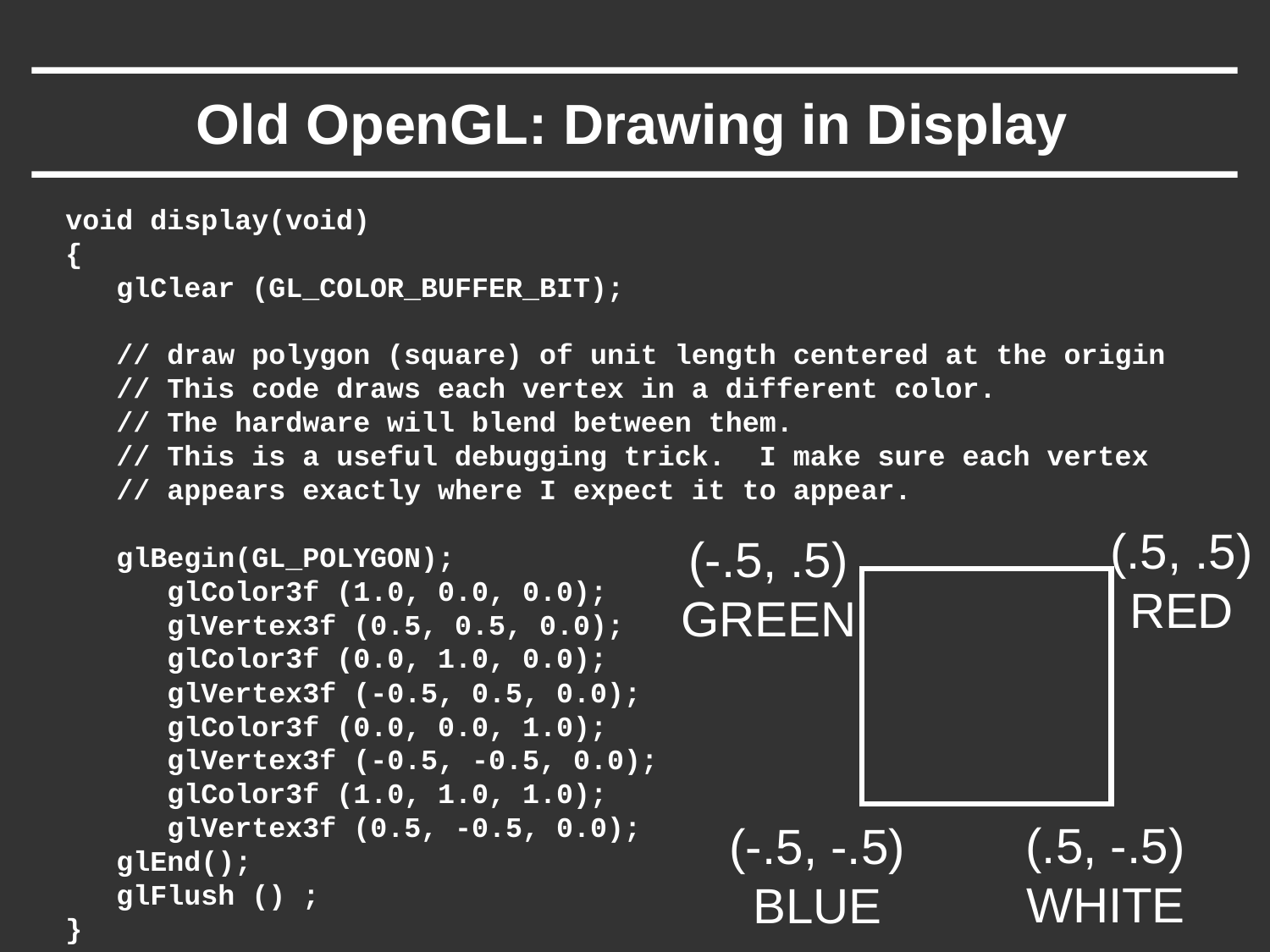

# Old OpenGL: Drawing in Display
void display(void)
{
   glClear (GL_COLOR_BUFFER_BIT);

   // draw polygon (square) of unit length centered at the origin
   // This code draws each vertex in a different color.
   // The hardware will blend between them.
   // This is a useful debugging trick.  I make sure each vertex
   // appears exactly where I expect it to appear.

   glBegin(GL_POLYGON);
      glColor3f (1.0, 0.0, 0.0);
      glVertex3f (0.5, 0.5, 0.0);
      glColor3f (0.0, 1.0, 0.0);
      glVertex3f (-0.5, 0.5, 0.0);
      glColor3f (0.0, 0.0, 1.0);
      glVertex3f (-0.5, -0.5, 0.0);
      glColor3f (1.0, 1.0, 1.0);
      glVertex3f (0.5, -0.5, 0.0);
   glEnd();
   glFlush () ;
}

(.5, .5)
RED
(-.5, .5)
GREEN

(.5, -.5)
WHITE
(-.5, -.5)
BLUE